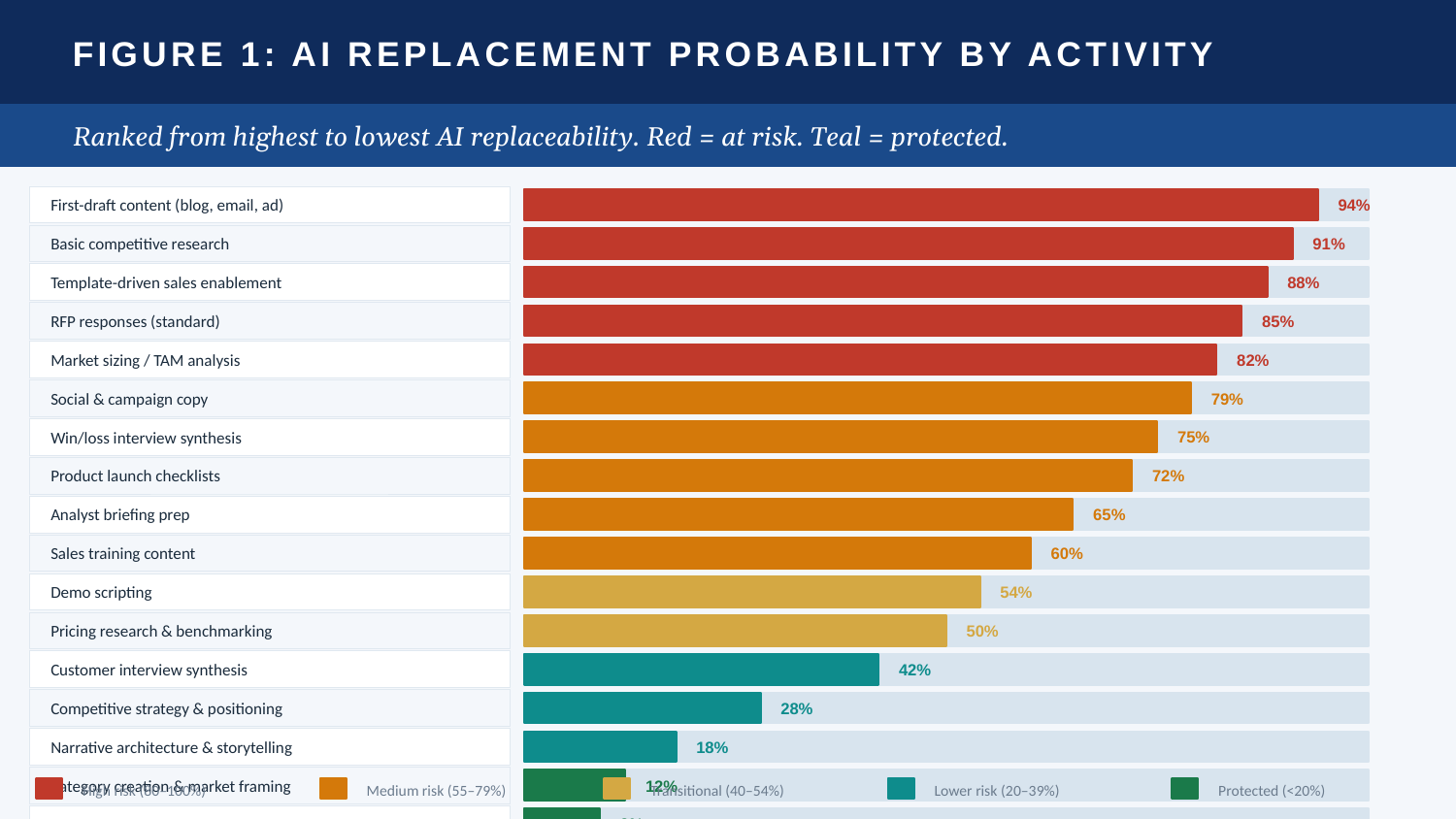

FIGURE 1: AI REPLACEMENT PROBABILITY BY ACTIVITY

Ranked from highest to lowest AI replaceability. Red = at risk. Teal = protected.

First-draft content (blog, email, ad)

94%

Basic competitive research

91%

Template-driven sales enablement

88%

RFP responses (standard)

85%

Market sizing / TAM analysis

82%

Social & campaign copy

79%

Win/loss interview synthesis

75%

Product launch checklists

72%

Analyst briefing prep

65%

Sales training content

60%

Demo scripting

54%

Pricing research & benchmarking

50%

Customer interview synthesis

42%

Competitive strategy & positioning

28%

Narrative architecture & storytelling

18%

Category creation & market framing

12%
High risk (80–100%)
Medium risk (55–79%)
Transitional (40–54%)
Lower risk (20–39%)
Protected (<20%)

Executive communication & influence

9%